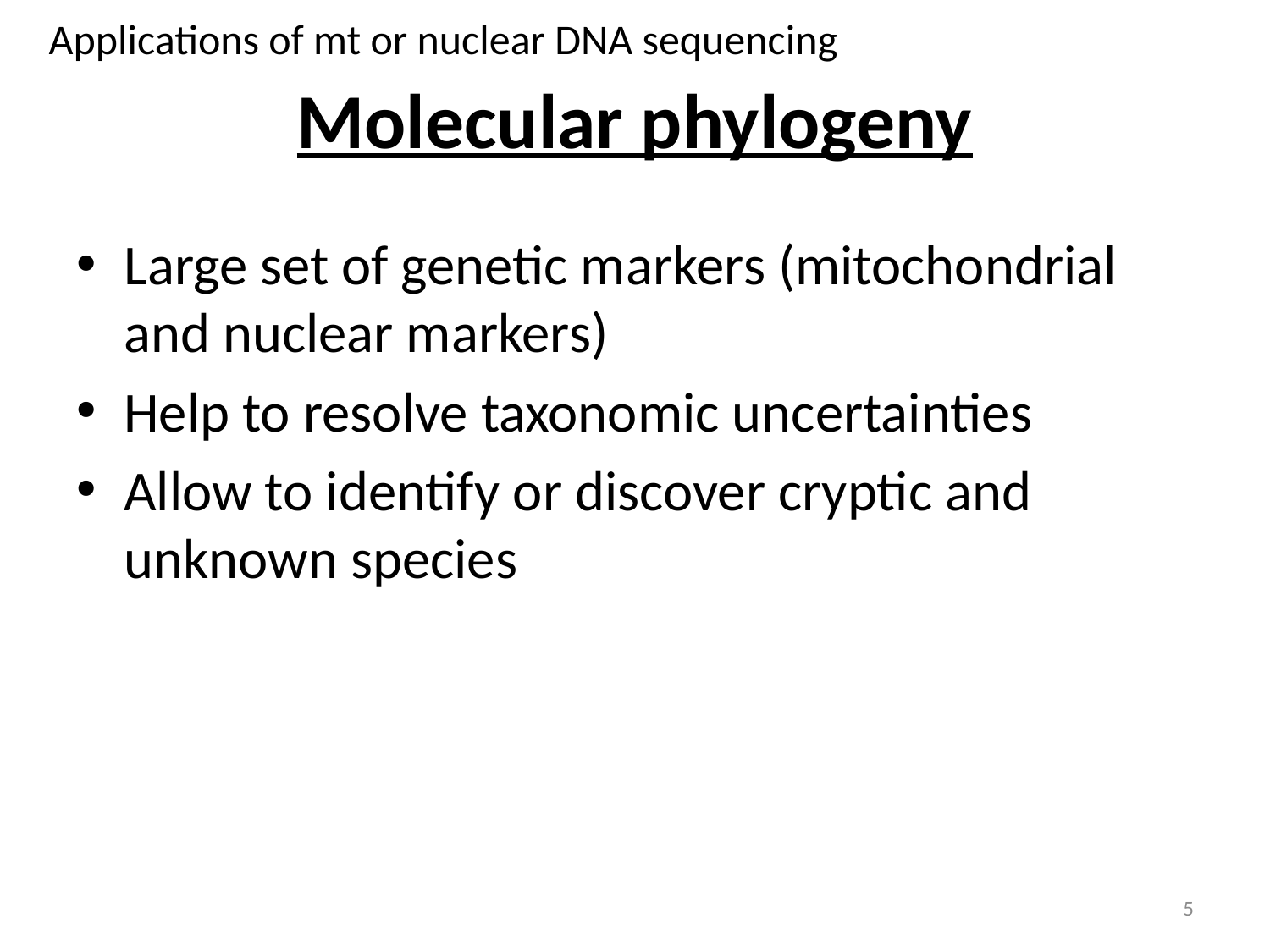

Applications of mt or nuclear DNA sequencing
# Molecular phylogeny
Large set of genetic markers (mitochondrial and nuclear markers)
Help to resolve taxonomic uncertainties
Allow to identify or discover cryptic and unknown species
5